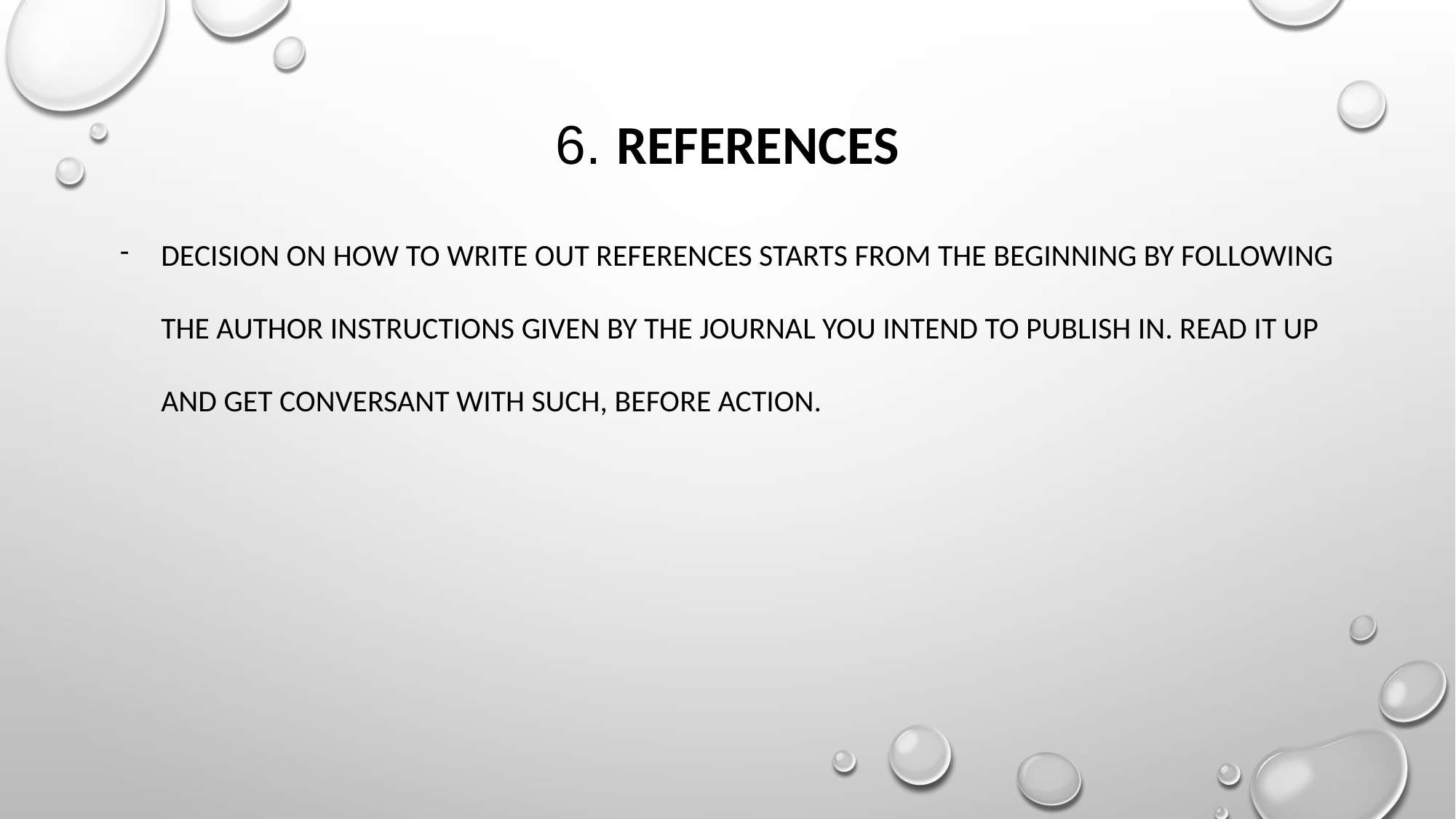

# 6. References
Decision on how to write out References starts from the beginning by following the author instructions given by the journal you intend to publish in. Read it up and get conversant with such, before action.